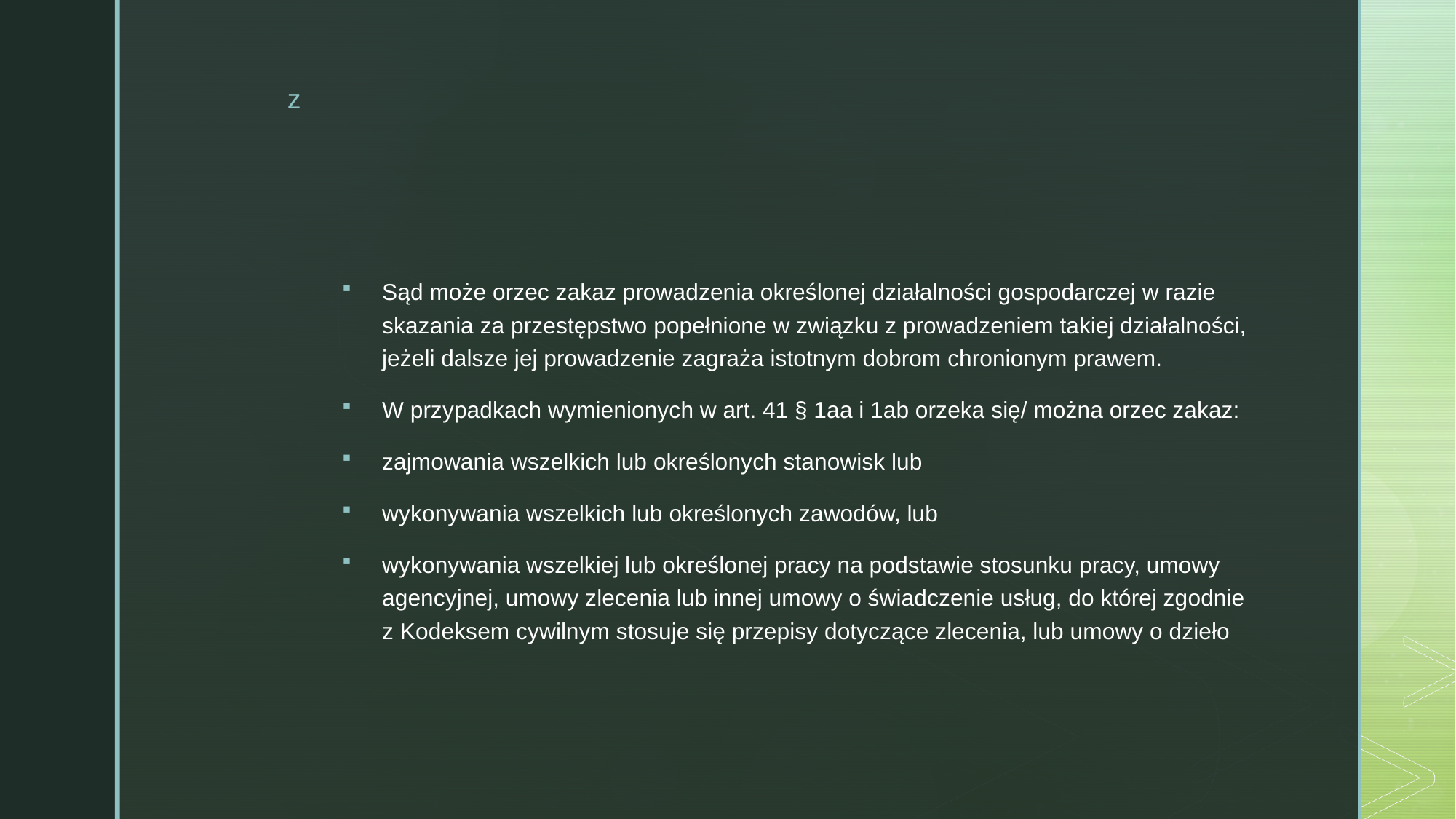

#
Sąd może orzec zakaz prowadzenia określonej działalności gospodarczej w razie skazania za przestępstwo popełnione w związku z prowadzeniem takiej działalności, jeżeli dalsze jej prowadzenie zagraża istotnym dobrom chronionym prawem.
W przypadkach wymienionych w art. 41 § 1aa i 1ab orzeka się/ można orzec zakaz:
zajmowania wszelkich lub określonych stanowisk lub
wykonywania wszelkich lub określonych zawodów, lub
wykonywania wszelkiej lub określonej pracy na podstawie stosunku pracy, umowy agencyjnej, umowy zlecenia lub innej umowy o świadczenie usług, do której zgodnie z Kodeksem cywilnym stosuje się przepisy dotyczące zlecenia, lub umowy o dzieło